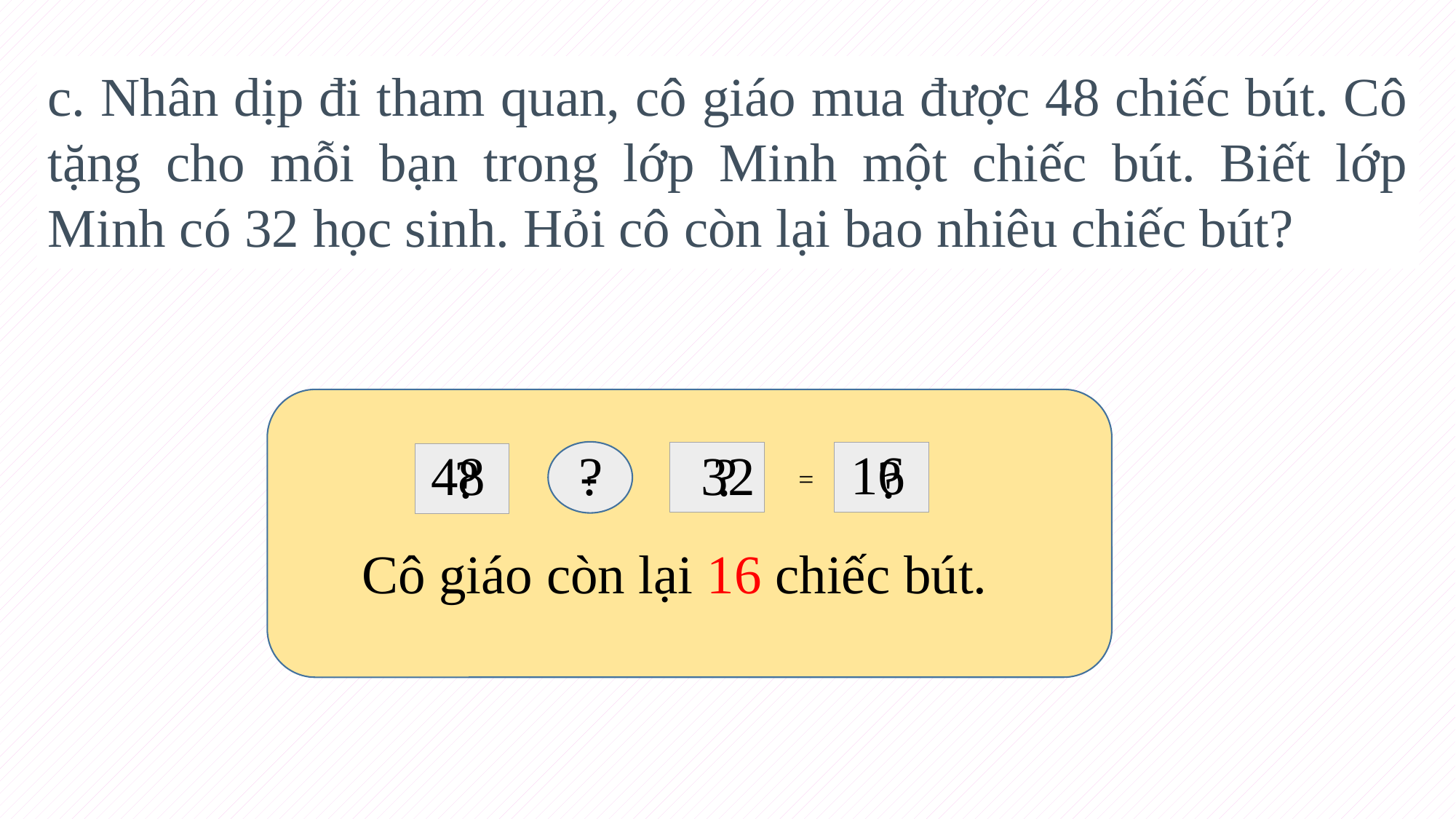

c. Nhân dịp đi tham quan, cô giáo mua được 48 chiếc bút. Cô tặng cho mỗi bạn trong lớp Minh một chiếc bút. Biết lớp Minh có 32 học sinh. Hỏi cô còn lại bao nhiêu chiếc bút?

16
-
48
?
32
?
?
?

=
Cô giáo còn lại 16 chiếc bút.